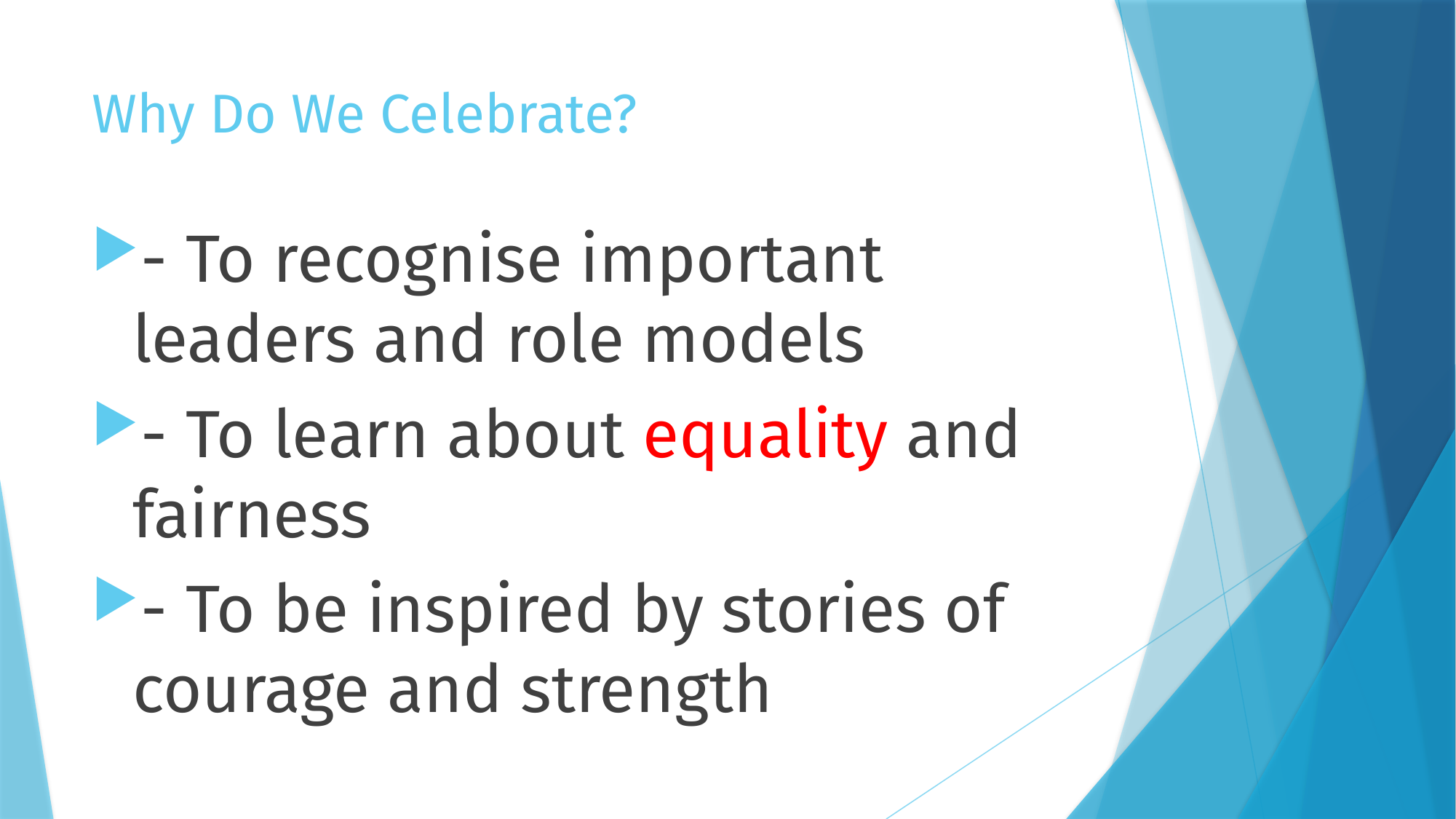

# Why Do We Celebrate?
- To recognise important leaders and role models
- To learn about equality and fairness
- To be inspired by stories of courage and strength